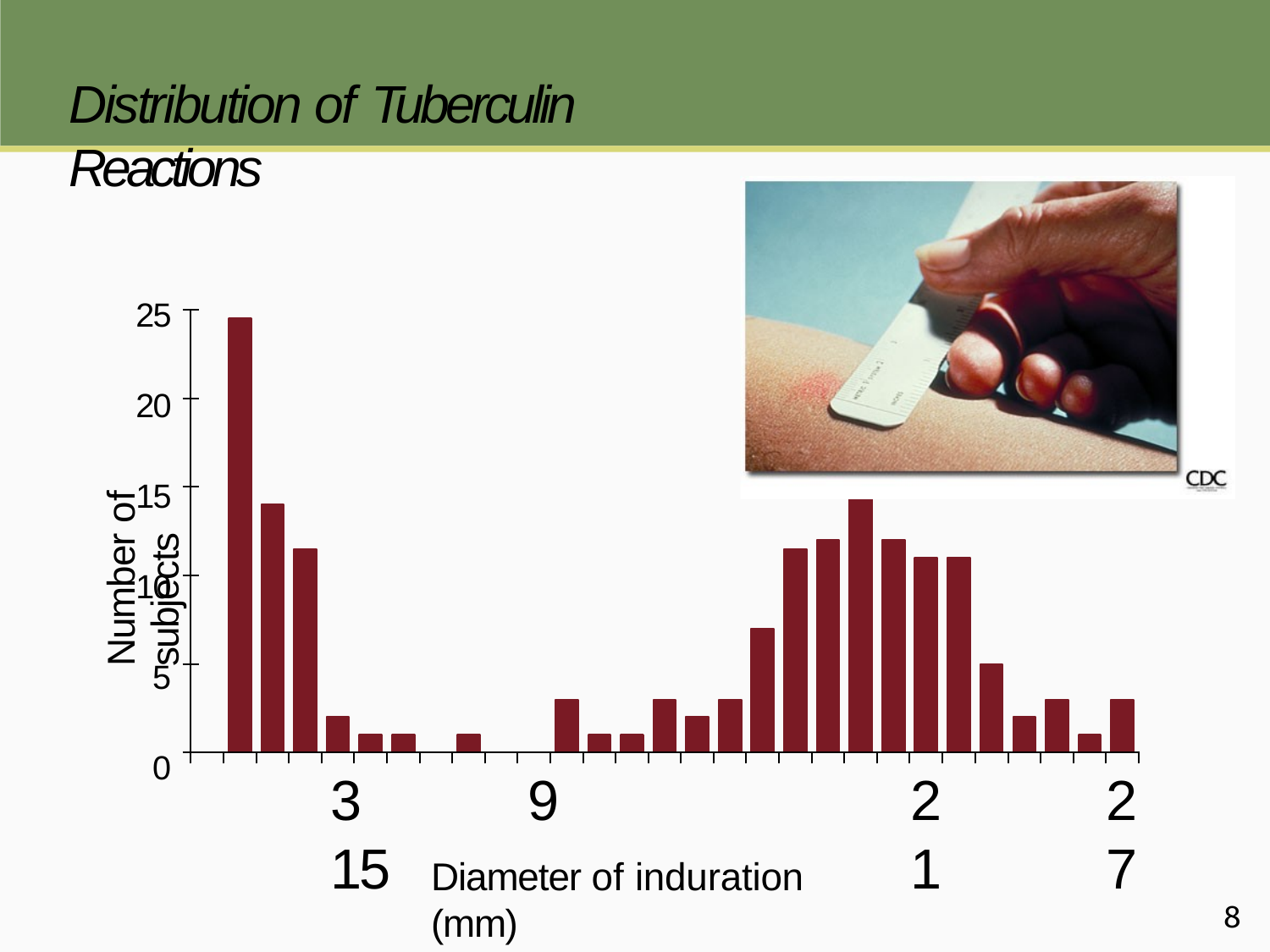

# Distribution of Tuberculin Reactions

25

20

15

10

5

0

Number of subjects
3	9	15
21
27
Diameter of induration (mm)
Source: Edwards et al, WHO Monograph 12, 1953
8